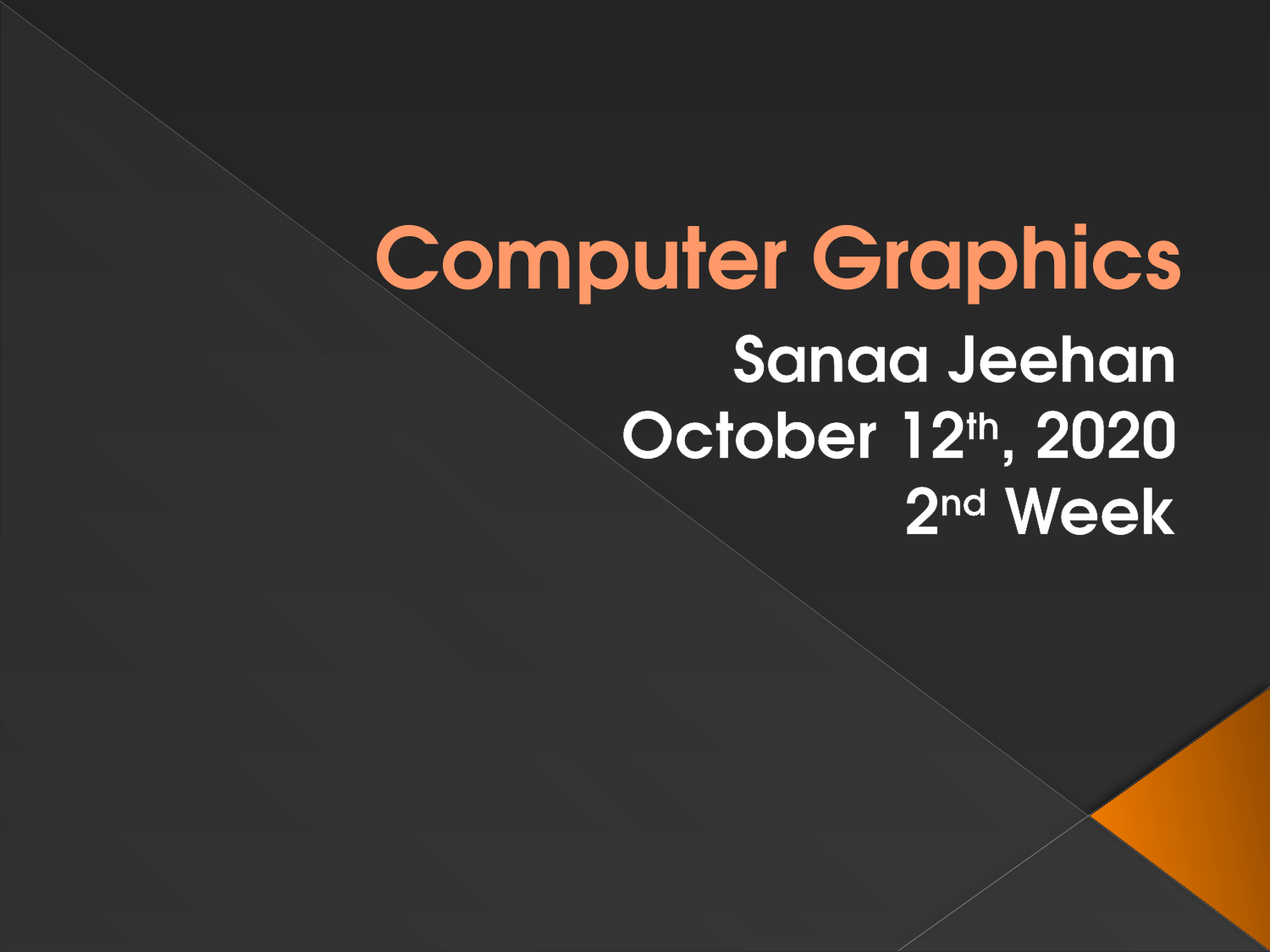

# Computer Graphics
Sanaa Jeehan
October 12th, 2020
2nd Week